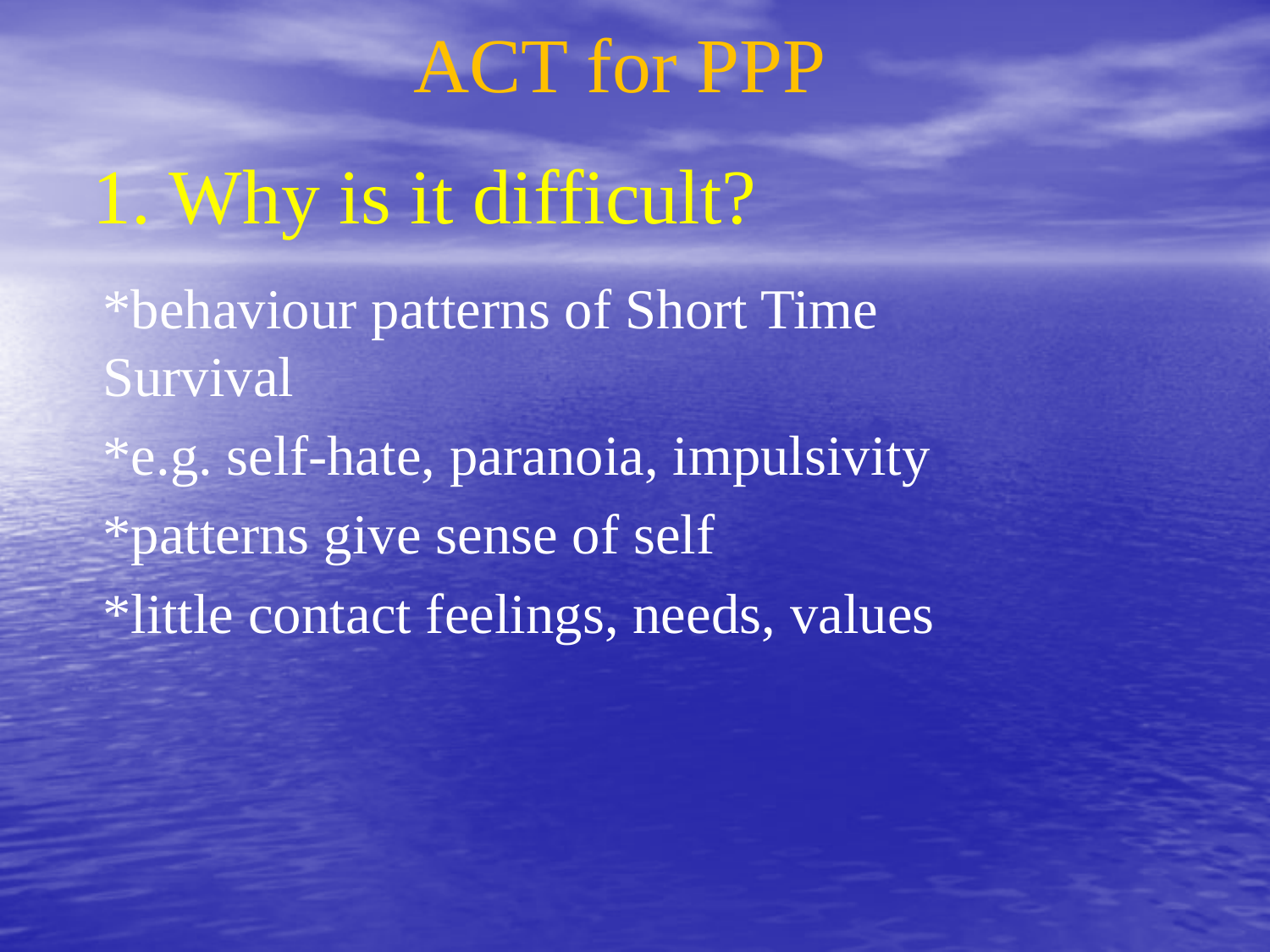

ACT for PPP
# 1. Why is it difficult?
*behaviour patterns of Short Time Survival
*e.g. self-hate, paranoia, impulsivity
*patterns give sense of self
*little contact feelings, needs, values